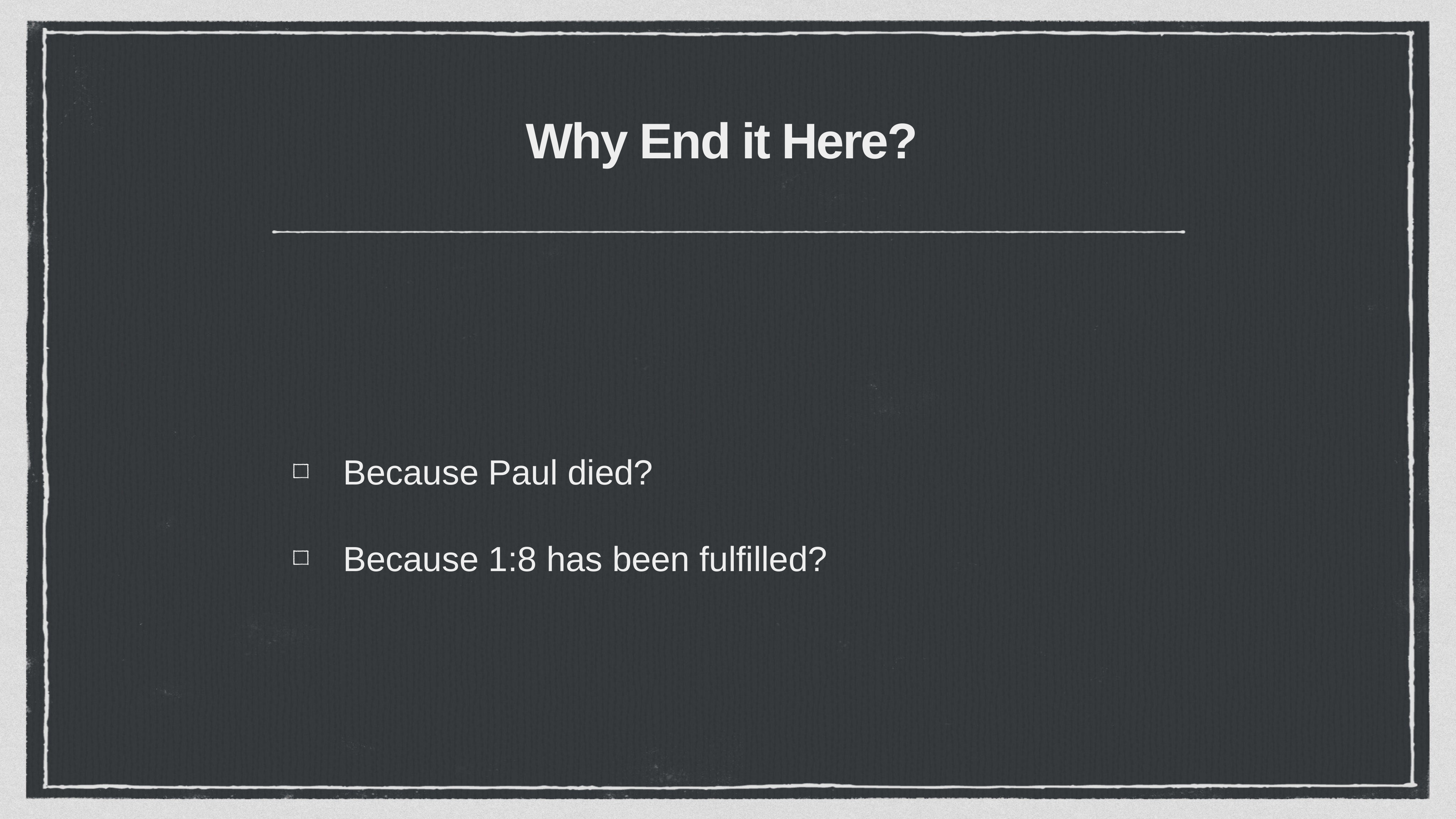

# Why End it Here?
Because Paul died?
Because 1:8 has been fulfilled?